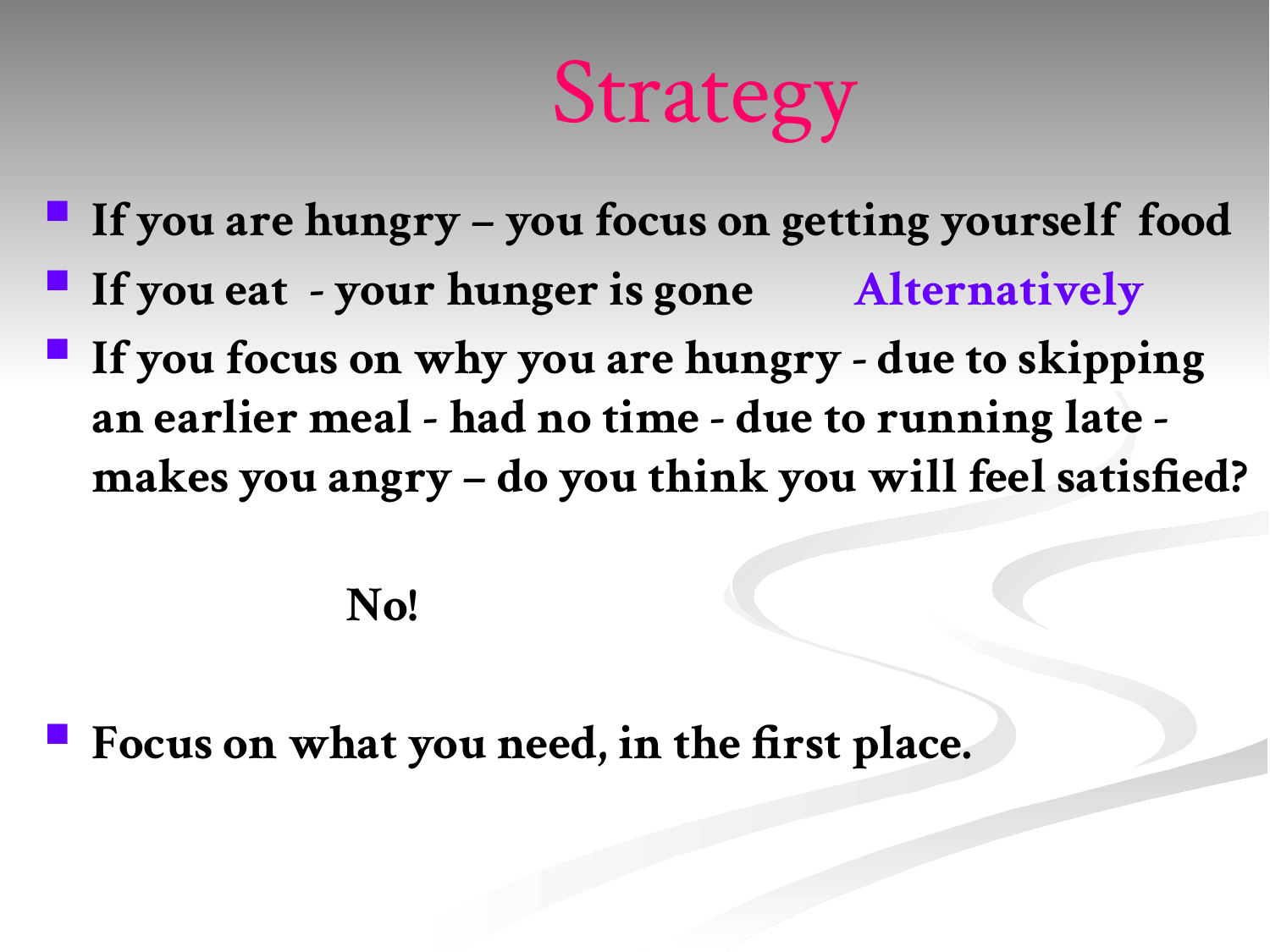

# Strategy
If you are hungry – you focus on getting yourself  food
If you eat  - your hunger is gone   	Alternatively
If you focus on why you are hungry - due to skipping an earlier meal - had no time - due to running late - makes you angry – do you think you will feel satisfied?
			No!

Focus on what you need, in the first place.